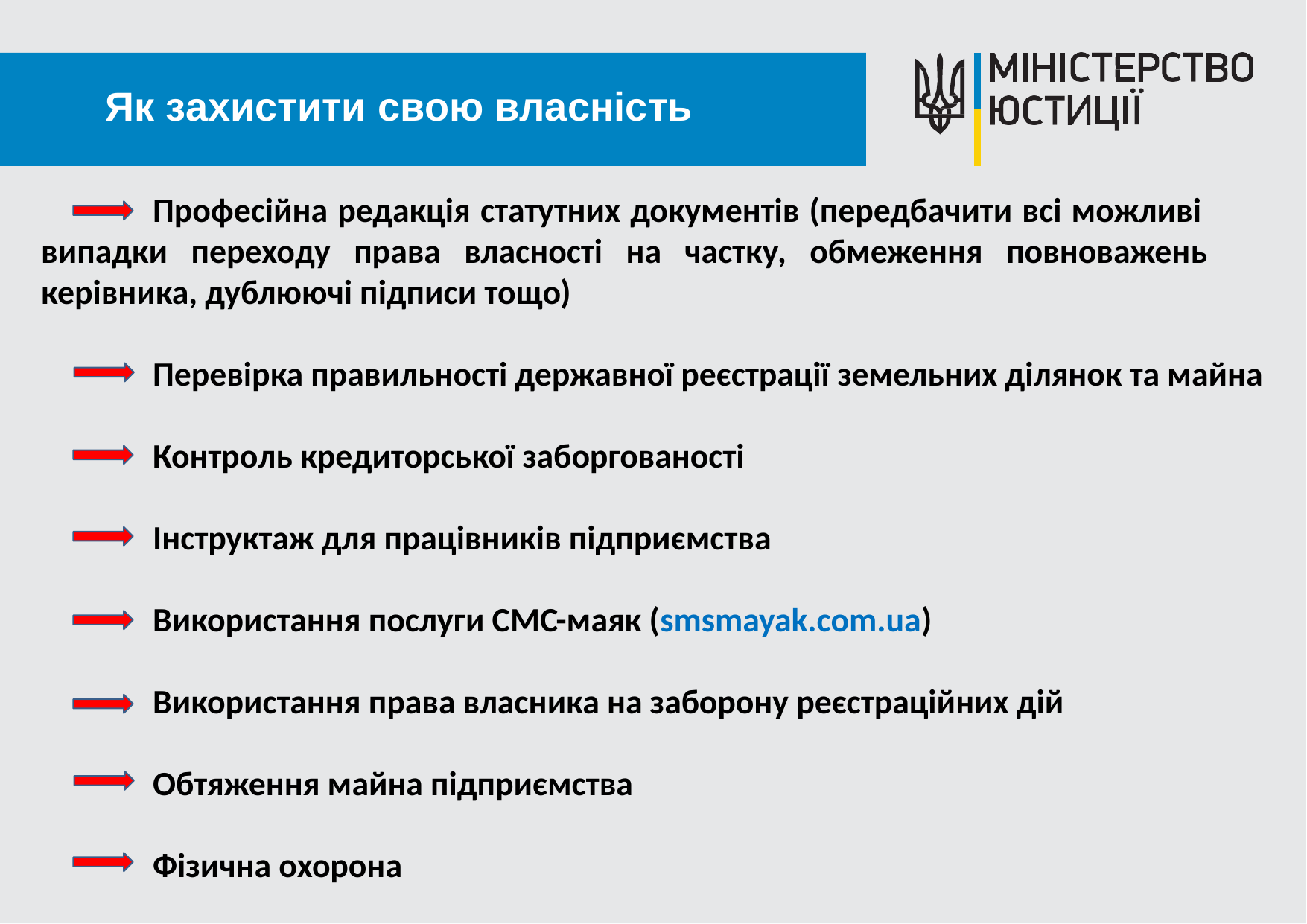

# Як захистити свою власність
	Професійна редакція статутних документів (передбачити всі можливі 	випадки переходу права власності на частку, обмеження повноважень 	керівника, дублюючі підписи тощо)

	Перевірка правильності державної реєстрації земельних ділянок та майна

	Контроль кредиторської заборгованості

	Інструктаж для працівників підприємства

	Використання послуги СМС-маяк (smsmayak.com.ua)

	Використання права власника на заборону реєстраційних дій

	Обтяження майна підприємства

	Фізична охорона